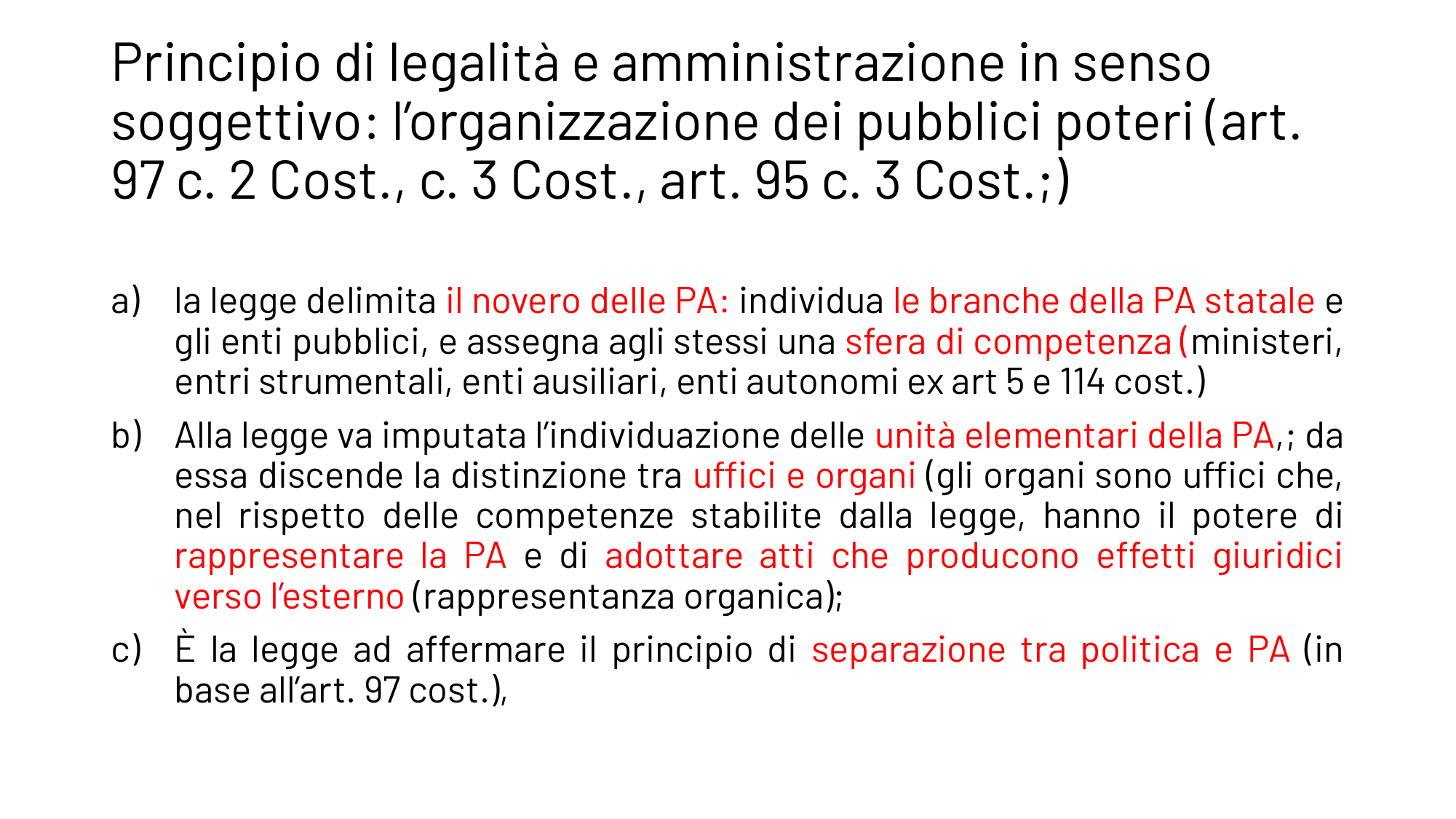

# Principio di legalità e amministrazione in senso soggettivo: l’organizzazione dei pubblici poteri (art. 97 c. 2 Cost., c. 3 Cost., art. 95 c. 3 Cost.;)

la legge delimita il novero delle PA: individua le branche della PA statale e gli enti pubblici, e assegna agli stessi una sfera di competenza (ministeri, entri strumentali, enti ausiliari, enti autonomi ex art 5 e 114 cost.)
Alla legge va imputata l’individuazione delle unità elementari della PA,; da essa discende la distinzione tra uffici e organi (gli organi sono uffici che, nel rispetto delle competenze stabilite dalla legge, hanno il potere di rappresentare la PA e di adottare atti che producono effetti giuridici verso l’esterno (rappresentanza organica);
È la legge ad affermare il principio di separazione tra politica e PA (in base all’art. 97 cost.),